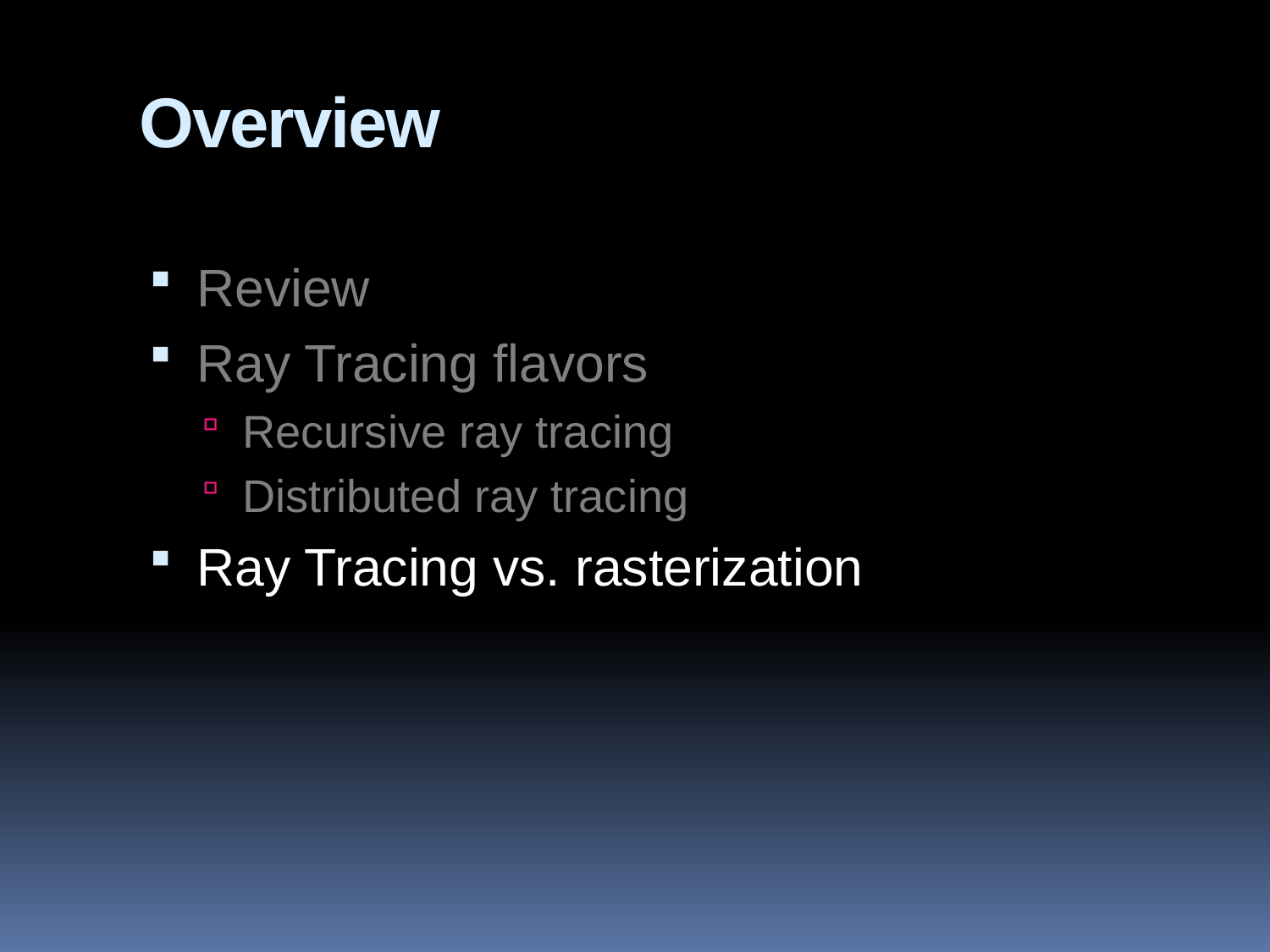

# Overview
Review
Ray Tracing flavors
Recursive ray tracing
Distributed ray tracing
Ray Tracing vs. rasterization